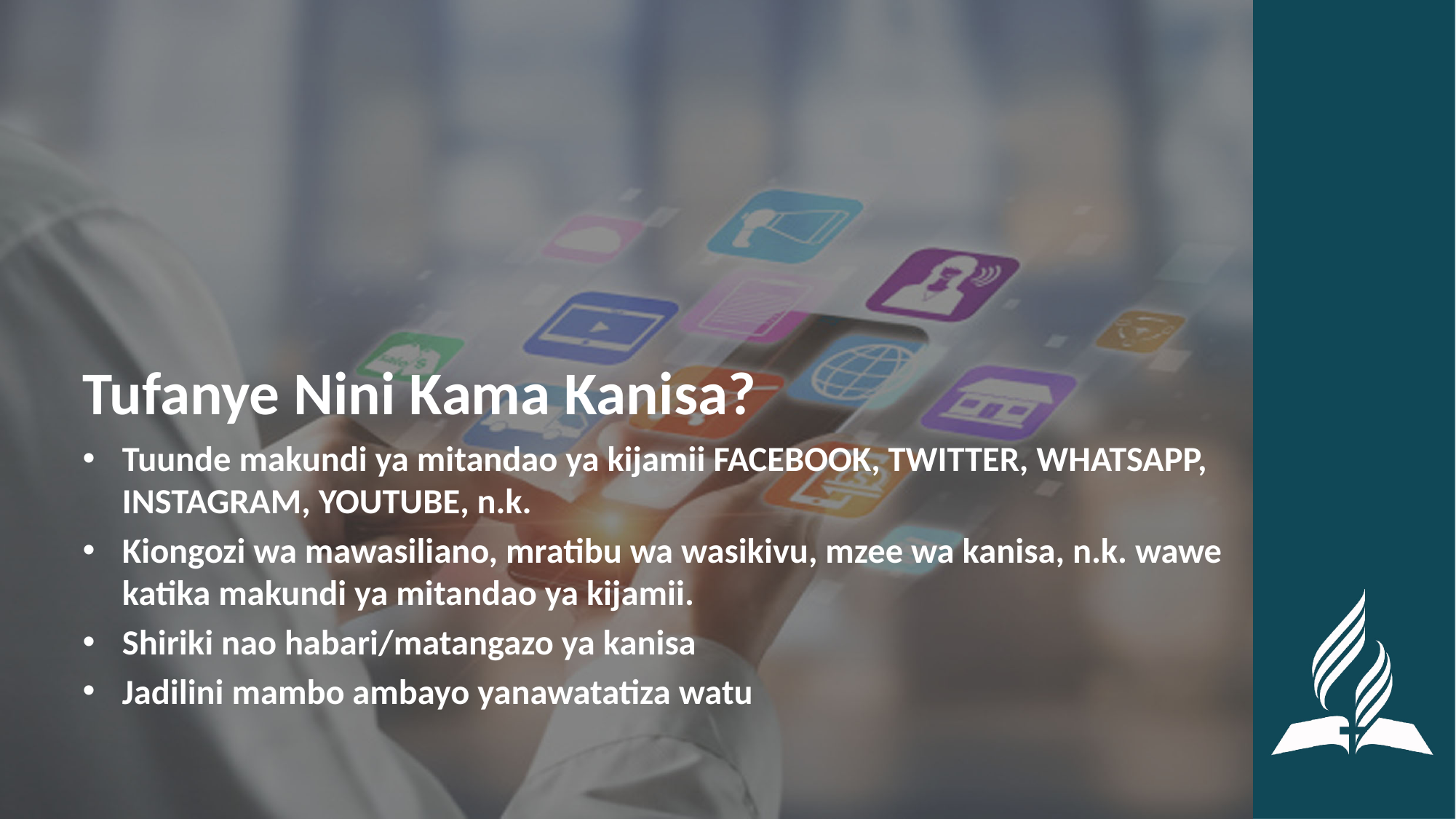

# Tufanye Nini Kama Kanisa?
Tuunde makundi ya mitandao ya kijamii FACEBOOK, TWITTER, WHATSAPP, INSTAGRAM, YOUTUBE, n.k.
Kiongozi wa mawasiliano, mratibu wa wasikivu, mzee wa kanisa, n.k. wawe katika makundi ya mitandao ya kijamii.
Shiriki nao habari/matangazo ya kanisa
Jadilini mambo ambayo yanawatatiza watu